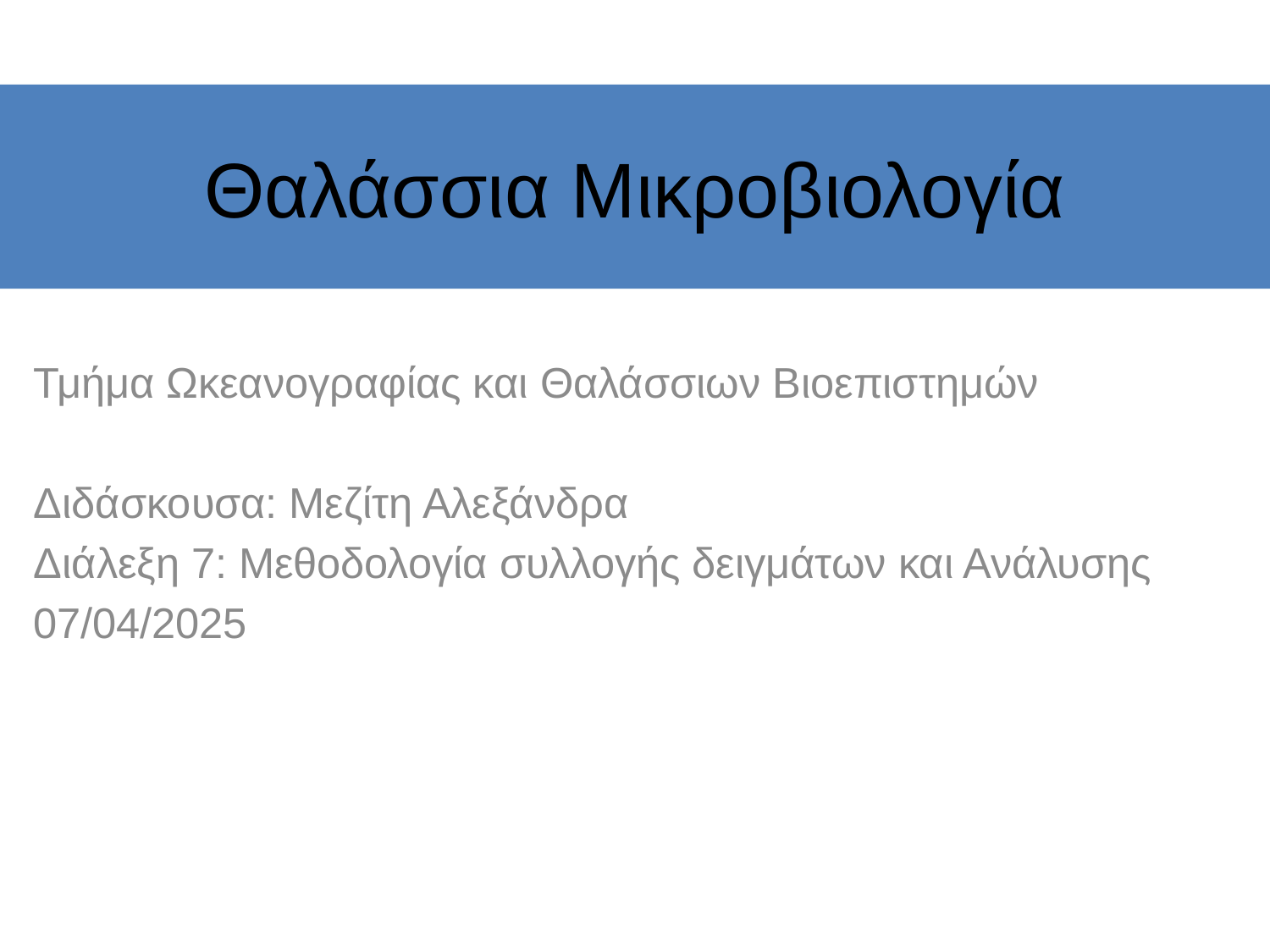

# Θαλάσσια Μικροβιολογία
Τμήμα Ωκεανογραφίας και Θαλάσσιων Βιοεπιστημών

Διδάσκουσα: Μεζίτη Αλεξάνδρα
Διάλεξη 7: Μεθοδολογία συλλογής δειγμάτων και Ανάλυσης
07/04/2025